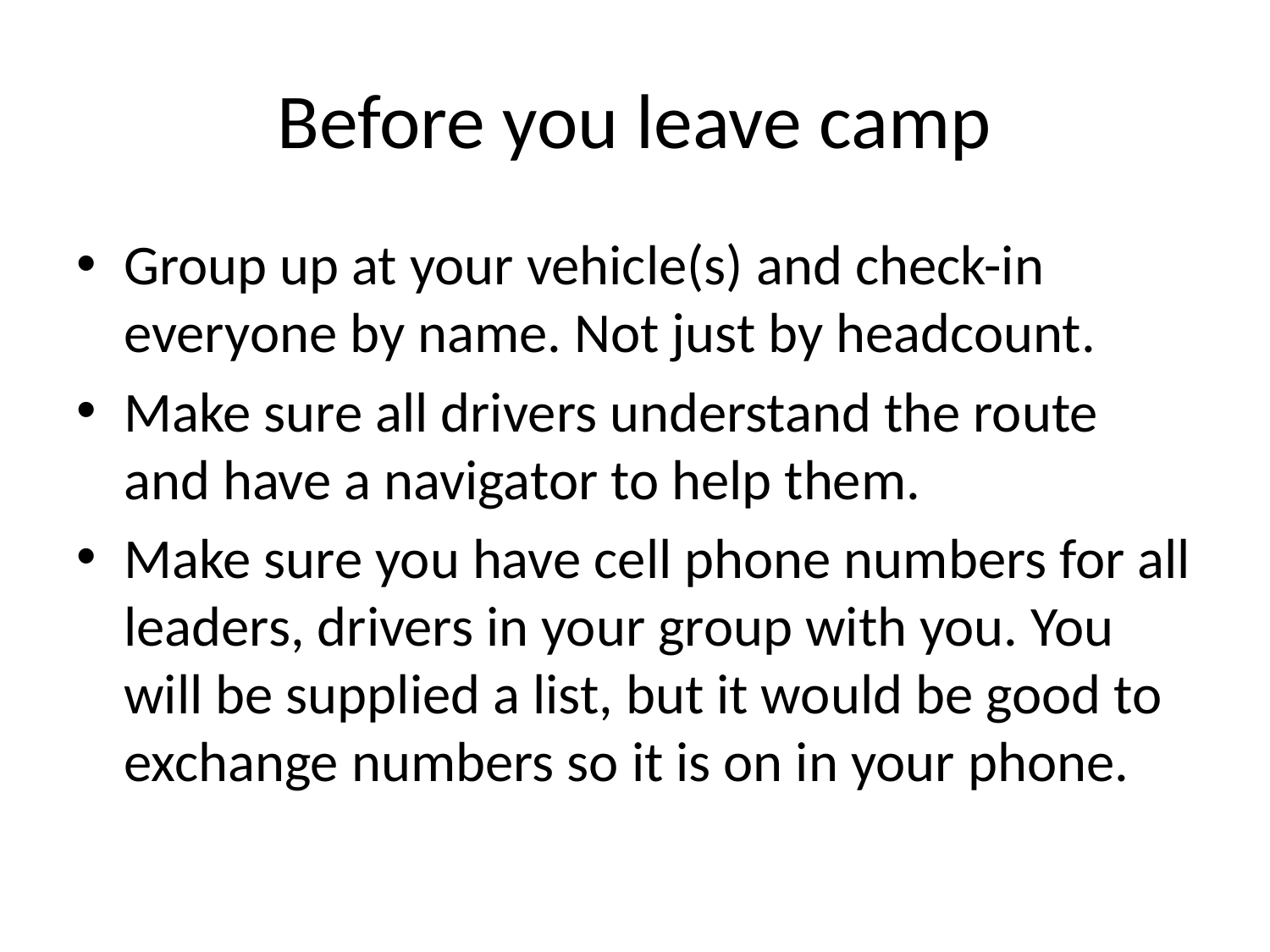

# Before you leave camp
Group up at your vehicle(s) and check-in everyone by name. Not just by headcount.
Make sure all drivers understand the route and have a navigator to help them.
Make sure you have cell phone numbers for all leaders, drivers in your group with you. You will be supplied a list, but it would be good to exchange numbers so it is on in your phone.